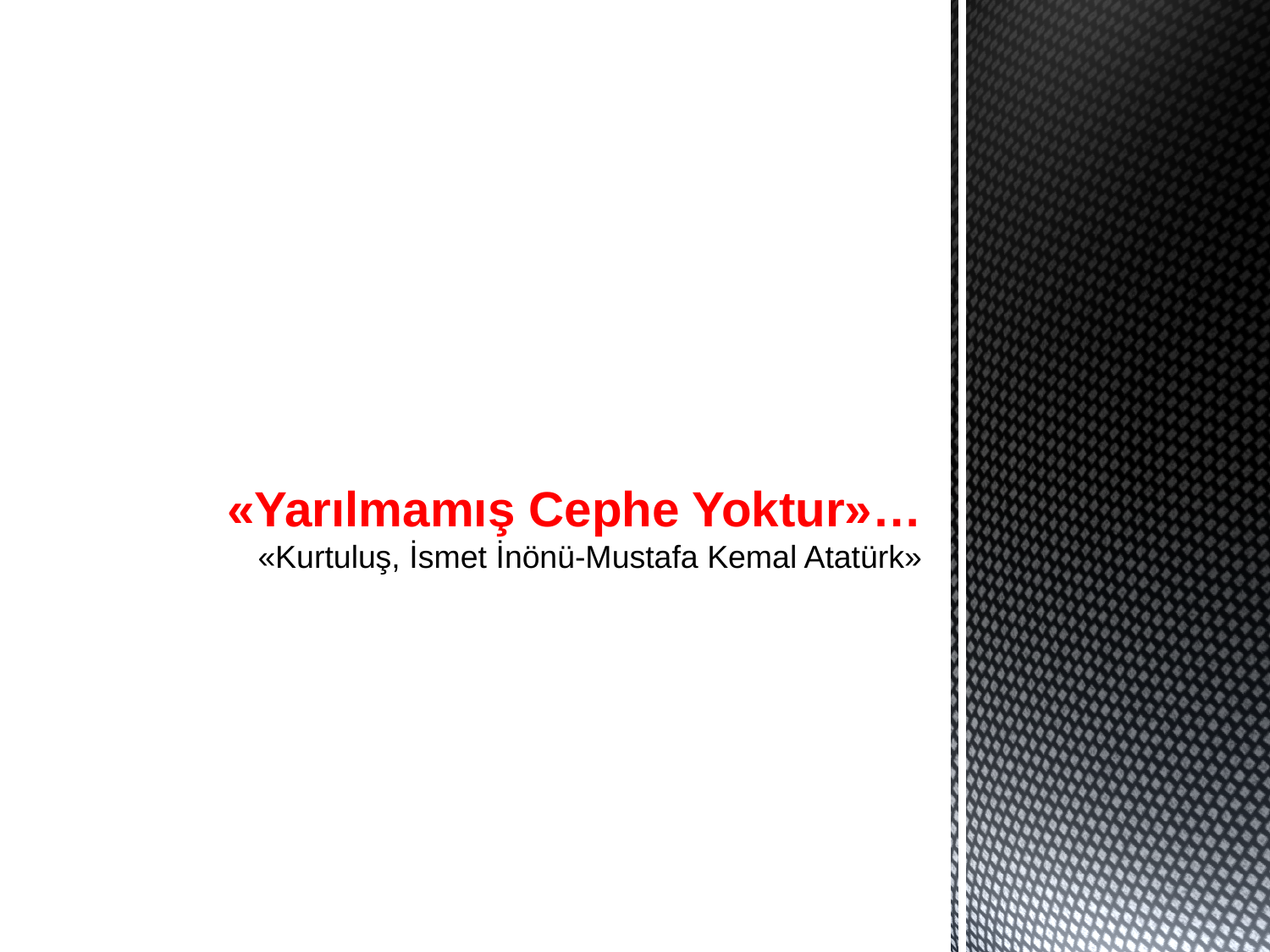

# «Yarılmamış Cephe Yoktur»… «Kurtuluş, İsmet İnönü-Mustafa Kemal Atatürk»